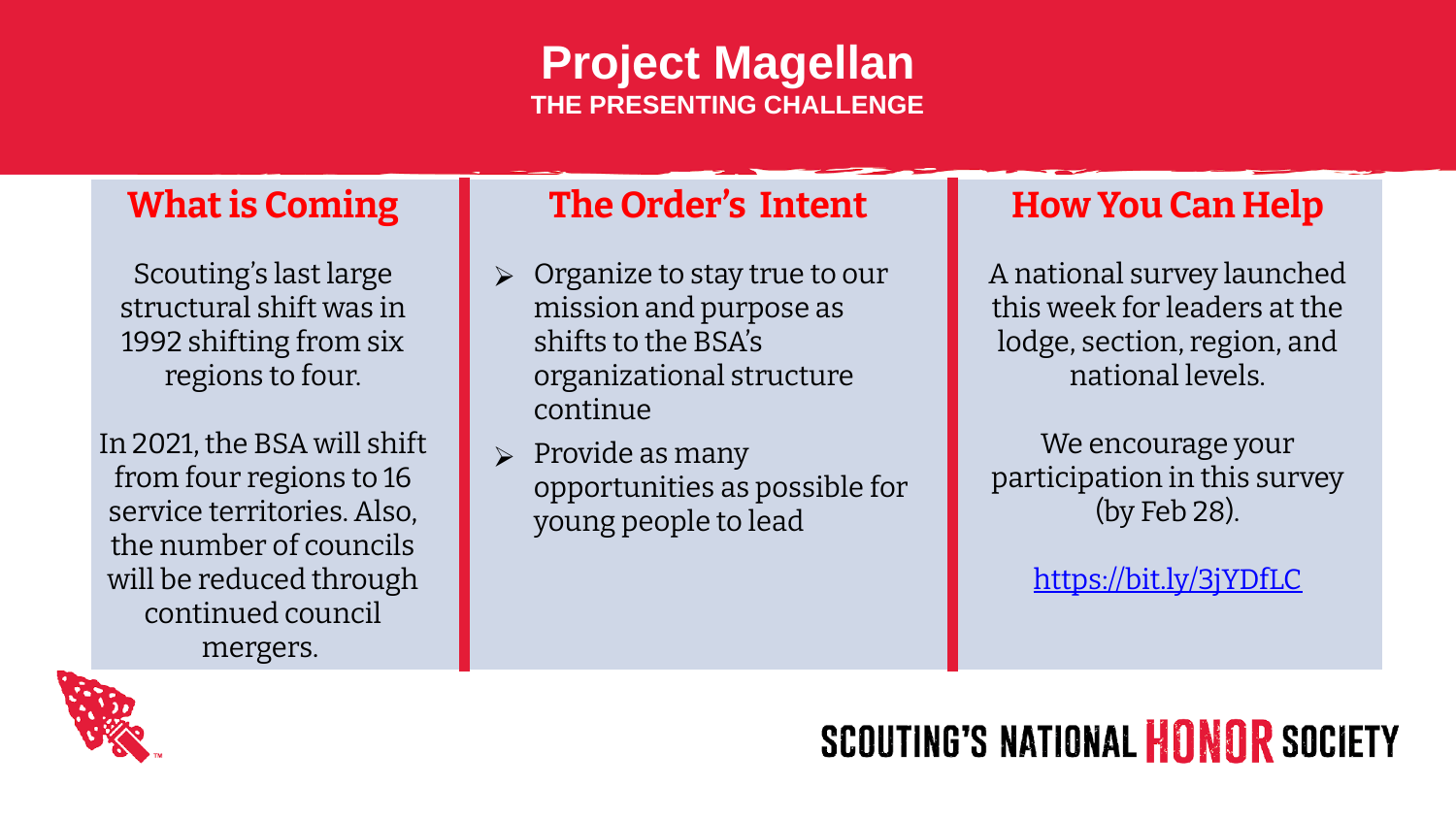

# Project Magellan The Presenting Challenge
| What is Coming Scouting’s last large structural shift was in 1992 shifting from six regions to four. In 2021, the BSA will shift from four regions to 16 service territories. Also, the number of councils will be reduced through continued council mergers. | The Order’s Intent Organize to stay true to our mission and purpose as shifts to the BSA’s organizational structure continue Provide as many opportunities as possible for young people to lead | How You Can Help A national survey launched this week for leaders at the lodge, section, region, and national levels. We encourage your participation in this survey (by Feb 28). https://bit.ly/3jYDfLC |
| --- | --- | --- |